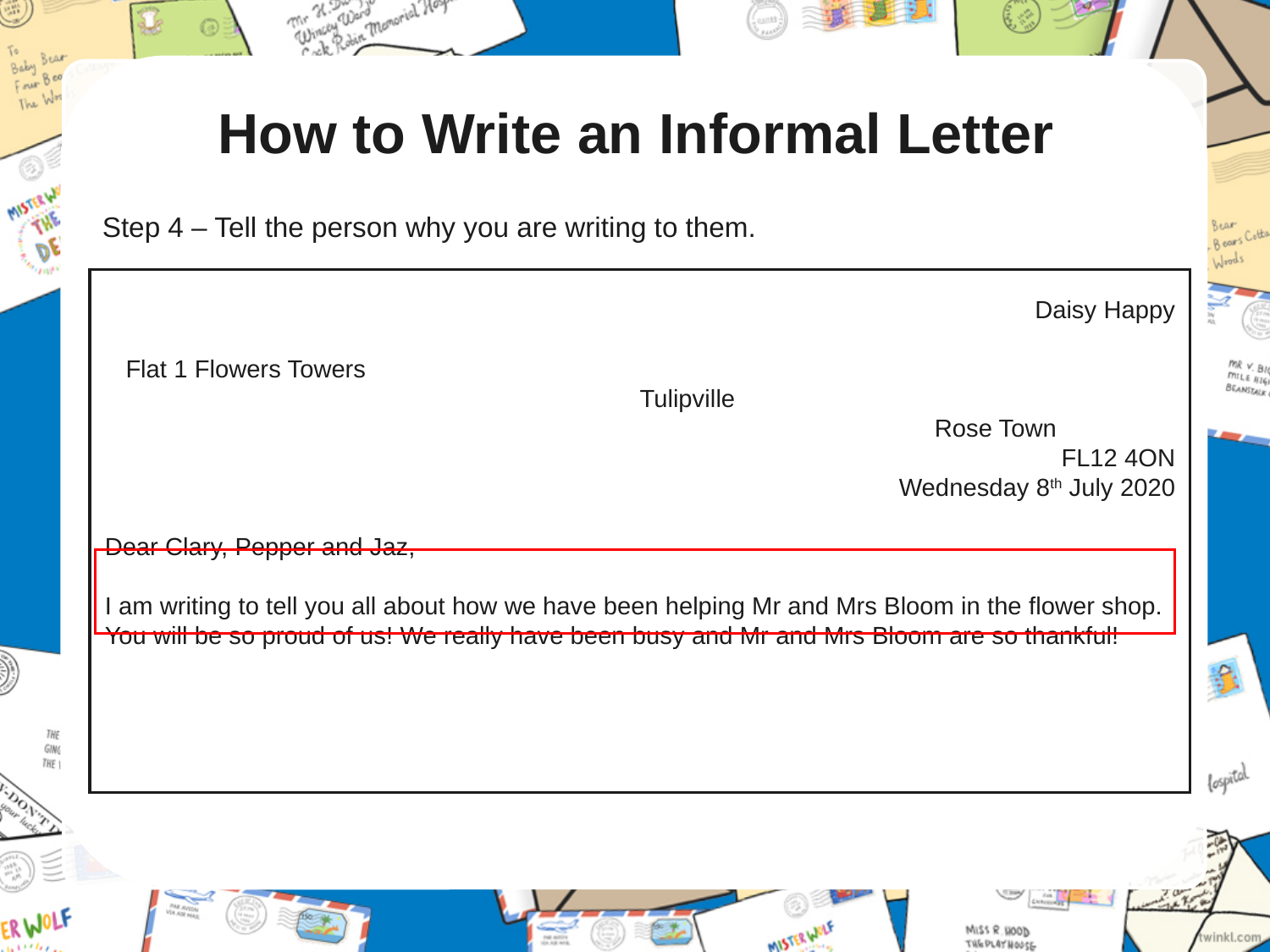

# How to Write an Informal Letter
Step 4 – Tell the person why you are writing to them.
 Daisy Happy
					                                                                  Flat 1 Flowers Towers					                                                                                                Tulipville					                                                                                             Rose Town					FL12 4ON
Wednesday 8th July 2020

Dear Clary, Pepper and Jaz,

I am writing to tell you all about how we have been helping Mr and Mrs Bloom in the flower shop. You will be so proud of us! We really have been busy and Mr and Mrs Bloom are so thankful!